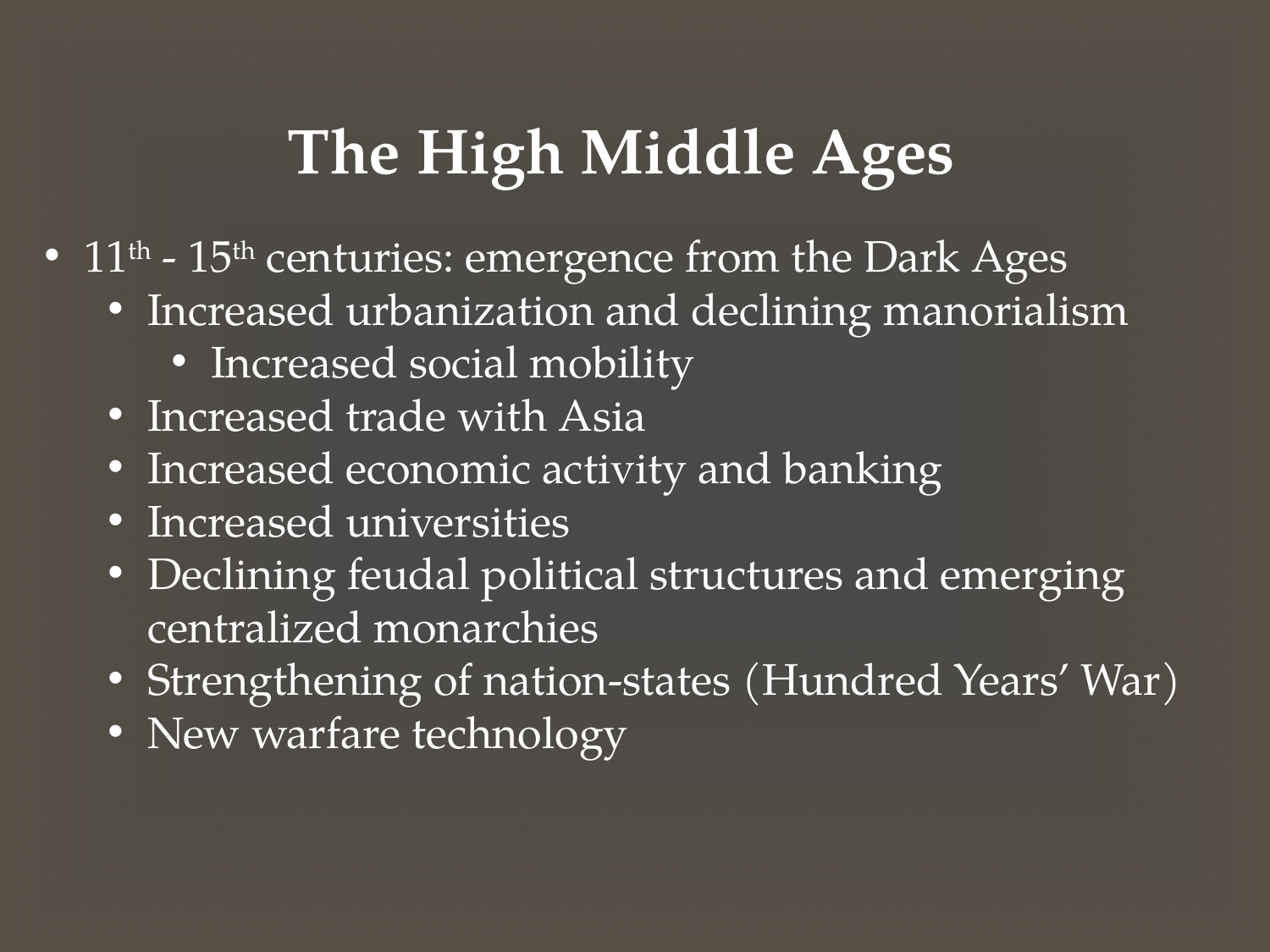

The High Middle Ages
11th - 15th centuries: emergence from the Dark Ages
Increased urbanization and declining manorialism
Increased social mobility
Increased trade with Asia
Increased economic activity and banking
Increased universities
Declining feudal political structures and emerging centralized monarchies
Strengthening of nation-states (Hundred Years’ War)
New warfare technology